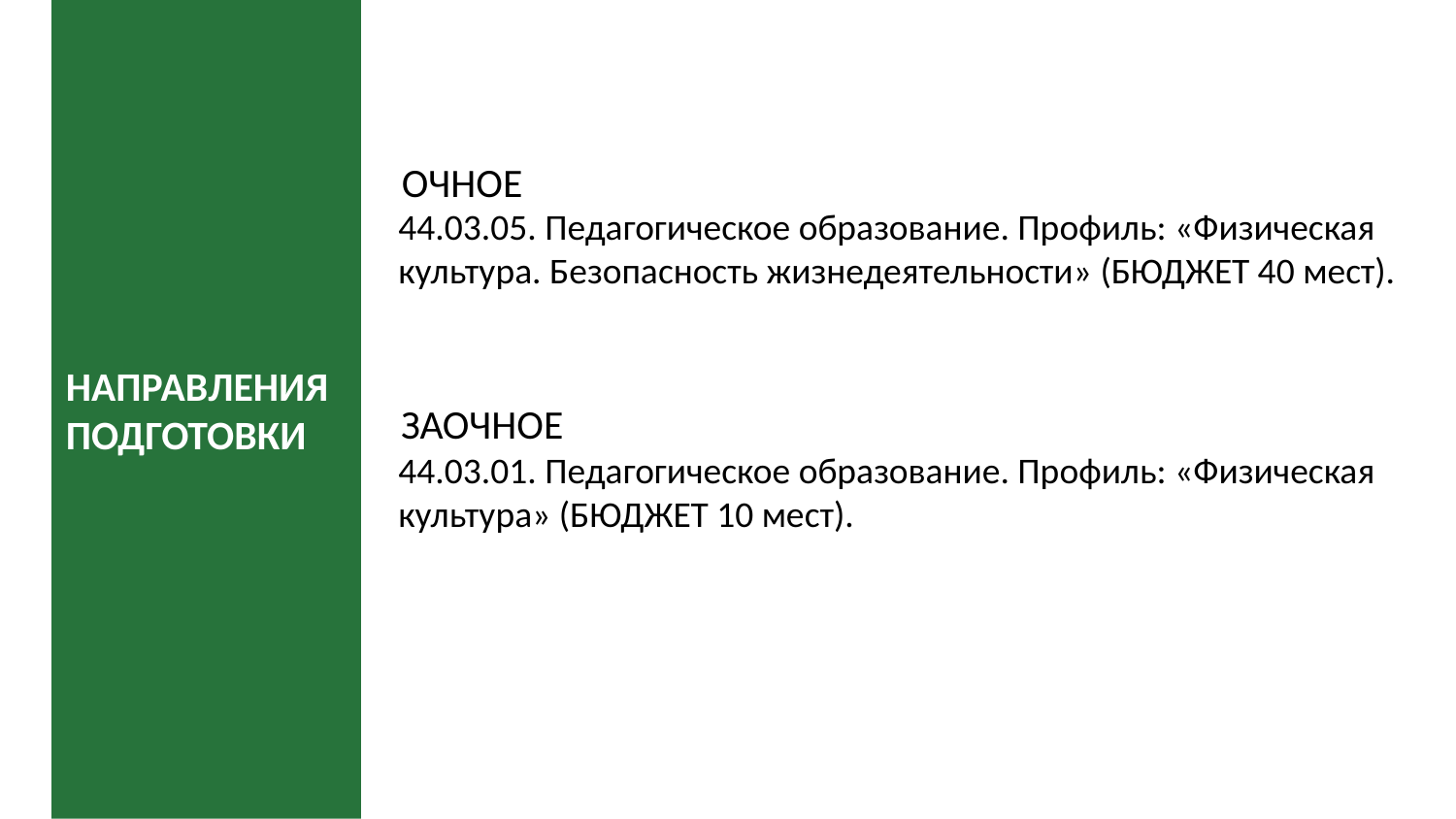

НАПРАВЛЕНИЯ ПОДГОТОВКИ

ОЧНОЕ
44.03.05. Педагогическое образование. Профиль: «Физическая культура. Безопасность жизнедеятельности» (БЮДЖЕТ 40 мест).
ЗАОЧНОЕ
44.03.01. Педагогическое образование. Профиль: «Физическая культура» (БЮДЖЕТ 10 мест).